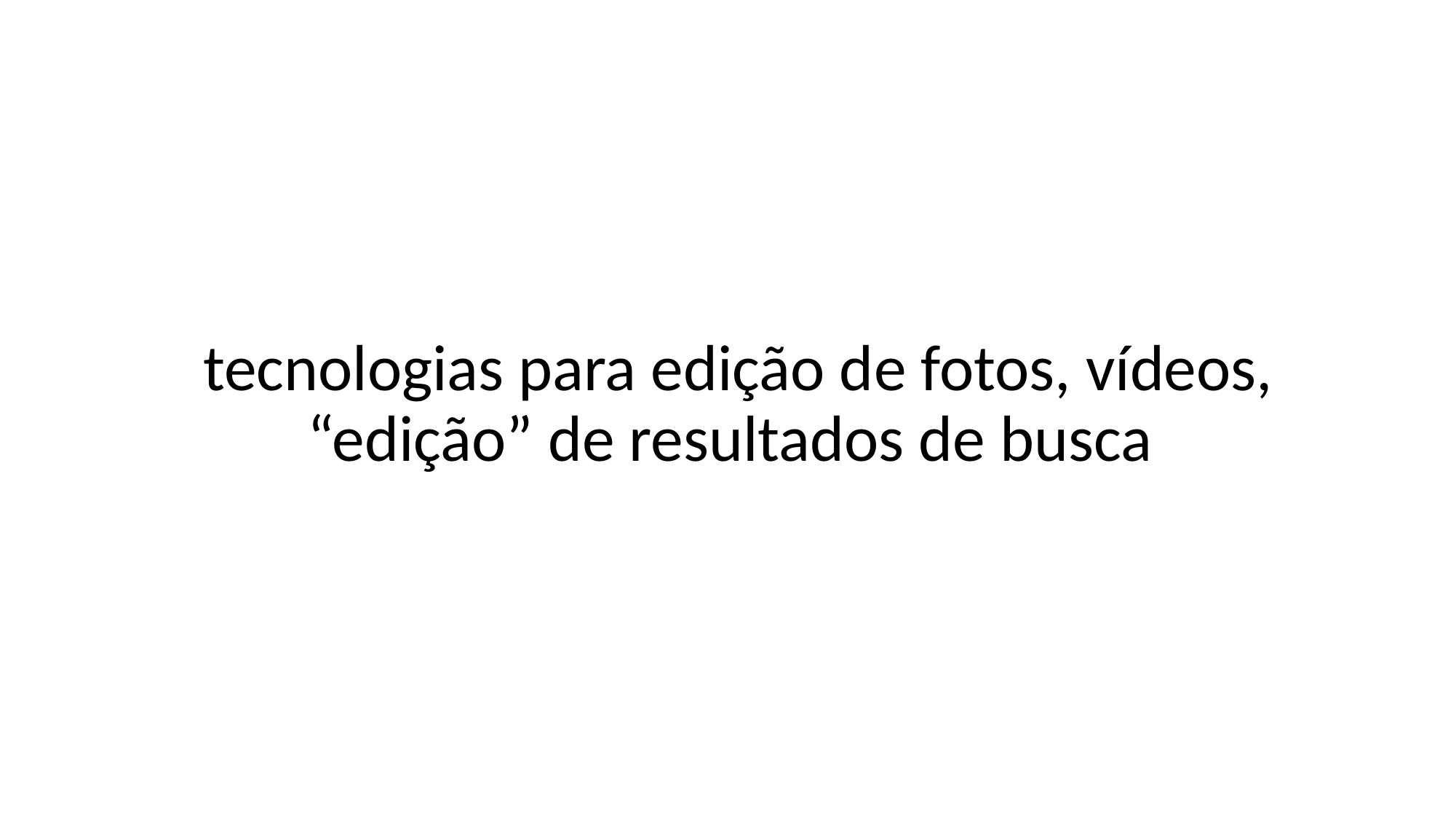

tecnologias para edição de fotos, vídeos, “edição” de resultados de busca